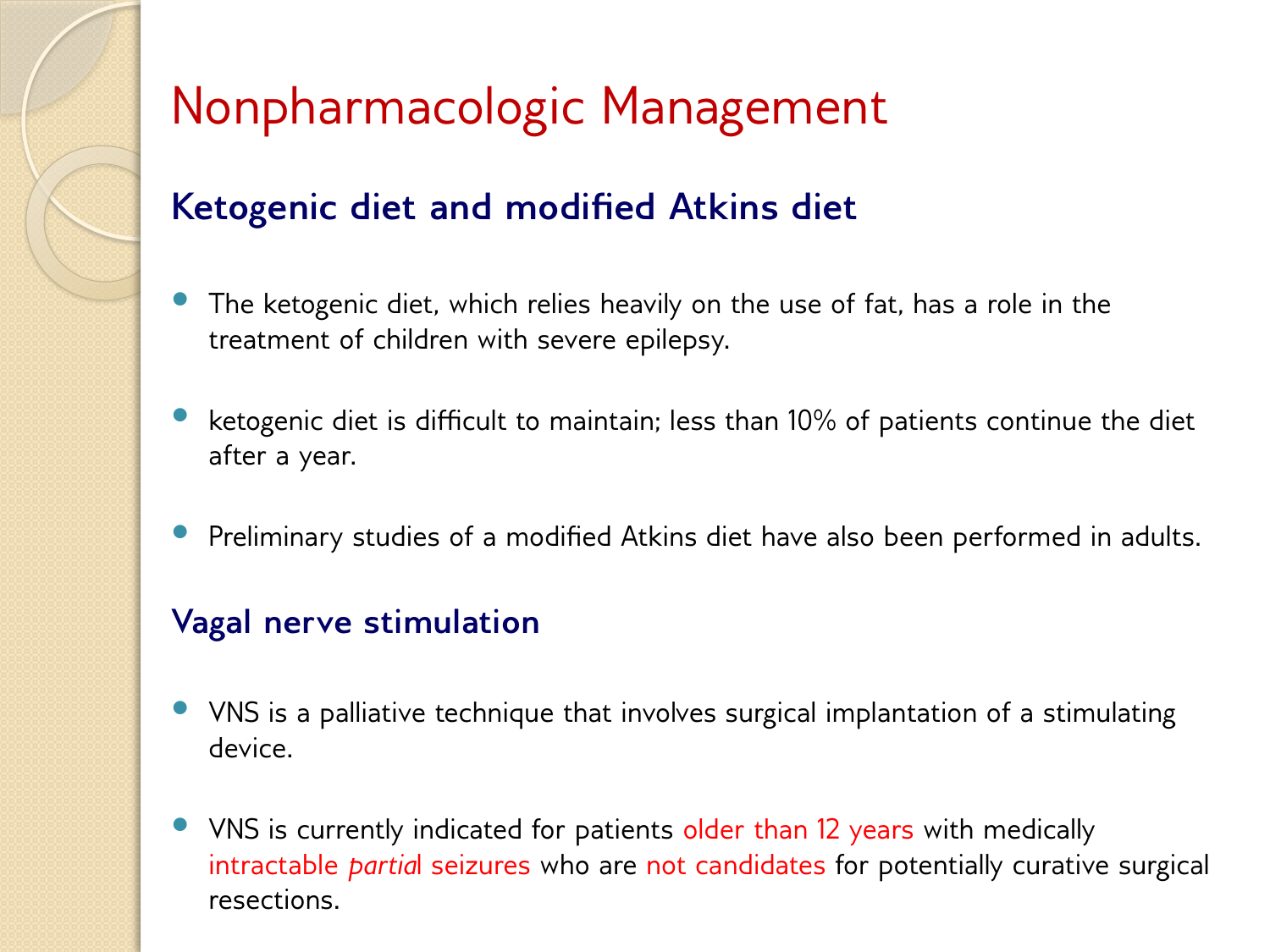

Nonpharmacologic Management

Ketogenic diet and modified Atkins diet

The ketogenic diet, which relies heavily on the use of fat, has a role in the treatment of children with severe epilepsy.

ketogenic diet is difficult to maintain; less than 10% of patients continue the diet after a year.

Preliminary studies of a modified Atkins diet have also been performed in adults.

Vagal nerve stimulation

VNS is a palliative technique that involves surgical implantation of a stimulating device.

VNS is currently indicated for patients older than 12 years with medically intractable partial seizures who are not candidates for potentially curative surgical resections.